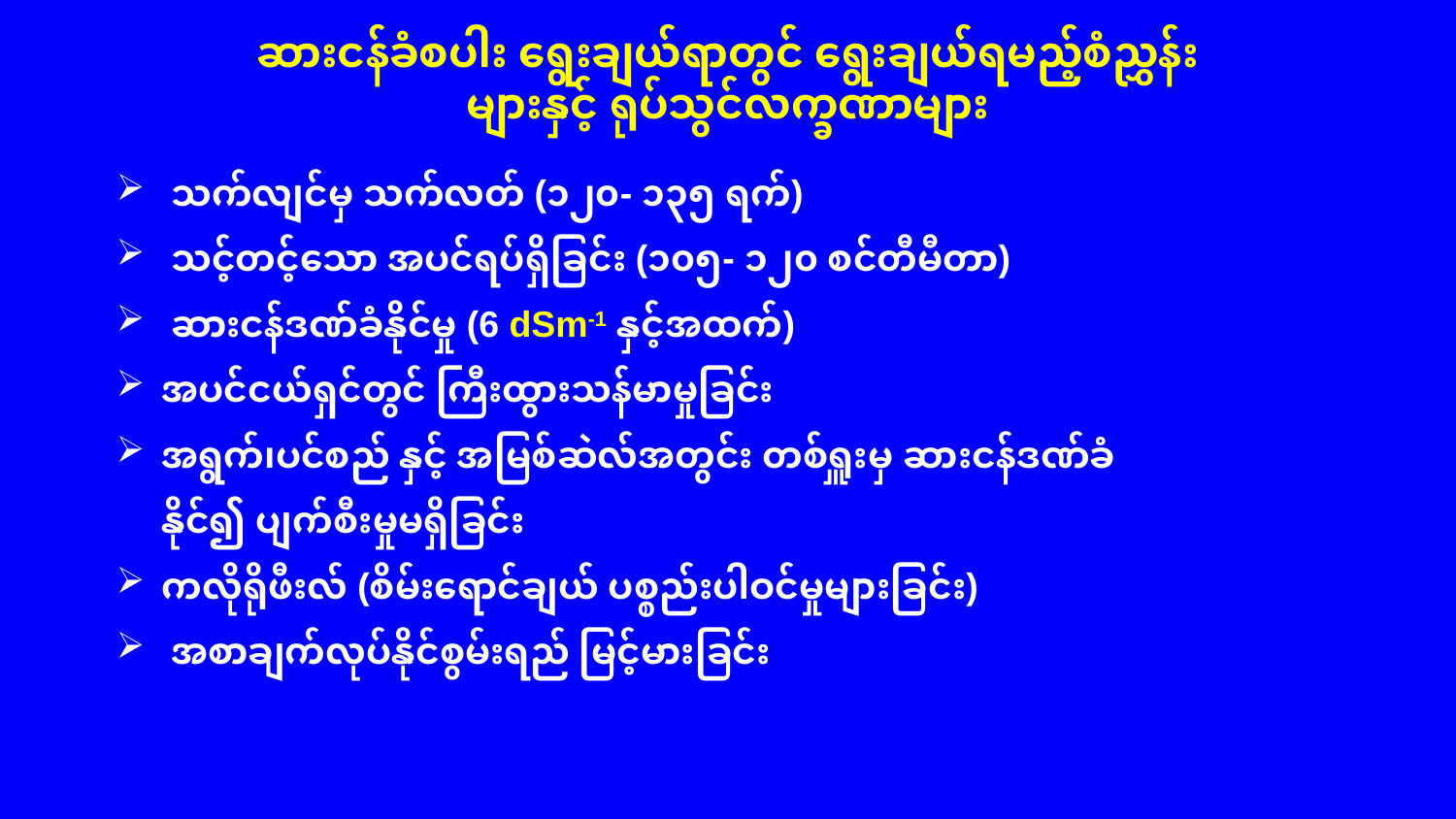

ဆားငန်ခံစပါး ရွေးချယ်ရာတွင် ရွေးချယ်ရမည့်စံညွှန်းများနှင့် ရုပ်သွင်လက္ခဏာများ
 သက်လျင်မှ သက်လတ် (၁၂၀- ၁၃၅ ရက်)
 သင့်တင့်သော အပင်ရပ်ရှိခြင်း (၁၀၅- ၁၂၀ စင်တီမီတာ)
 ဆားငန်ဒဏ်ခံနိုင်မှု (6 dSm-1 နှင့်အထက်)
အပင်ငယ်ရှင်တွင် ကြီးထွားသန်မာမှုခြင်း
အရွက်၊ပင်စည် နှင့် အမြစ်ဆဲလ်အတွင်း တစ်ရှူးမှ ဆားငန်ဒဏ်ခံနိုင်၍ ပျက်စီးမှုမရှိခြင်း
ကလိုရိုဖီးလ် (စိမ်းရောင်ချယ် ပစ္စည်းပါဝင်မှုများခြင်း)
 အစာချက်လုပ်နိုင်စွမ်းရည် မြင့်မားခြင်း